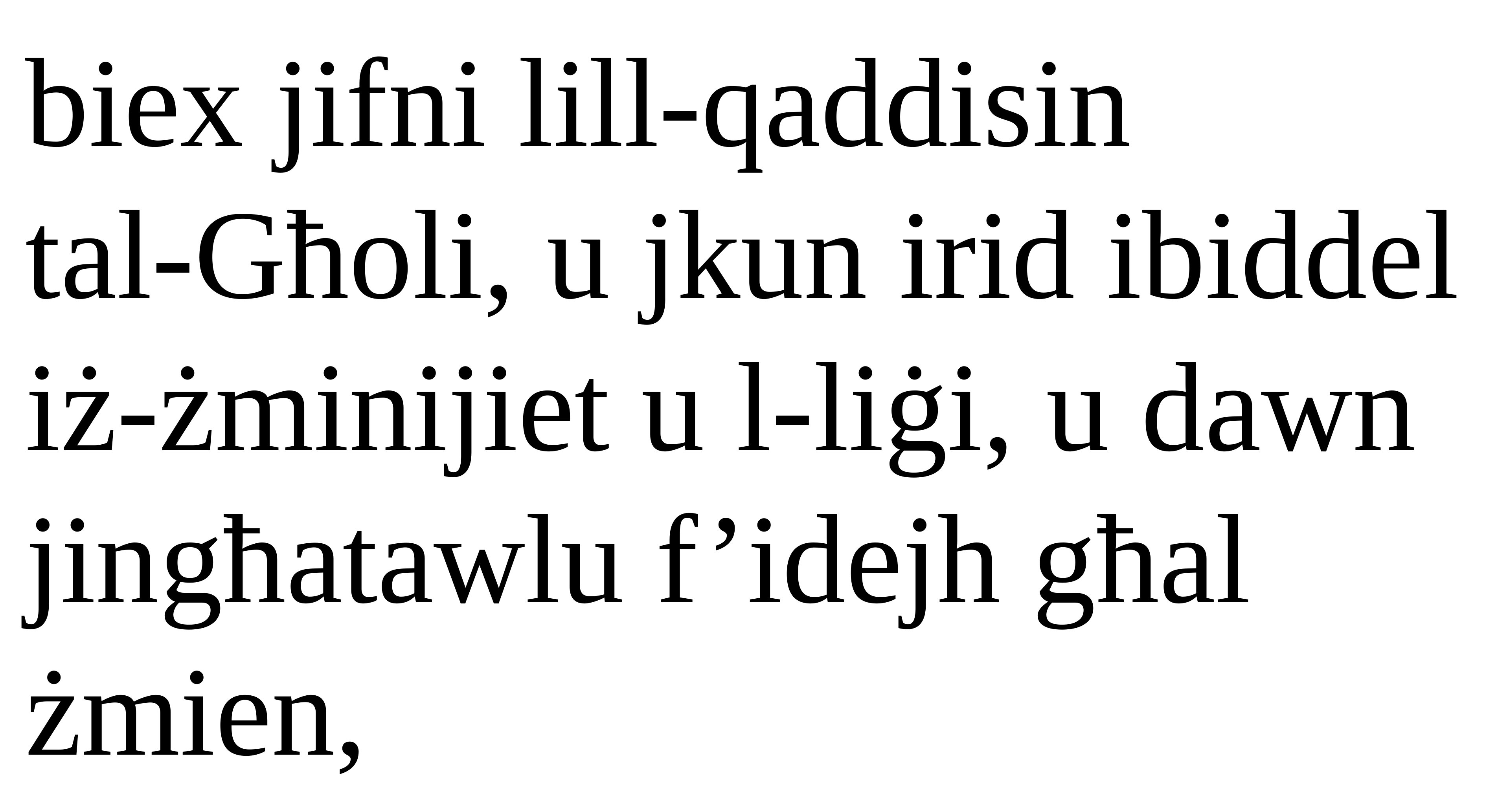

biex jifni lill-qaddisin
tal-Għoli, u jkun irid ibiddel iż-żminijiet u l-liġi, u dawn jingħatawlu f’idejh għal żmien,